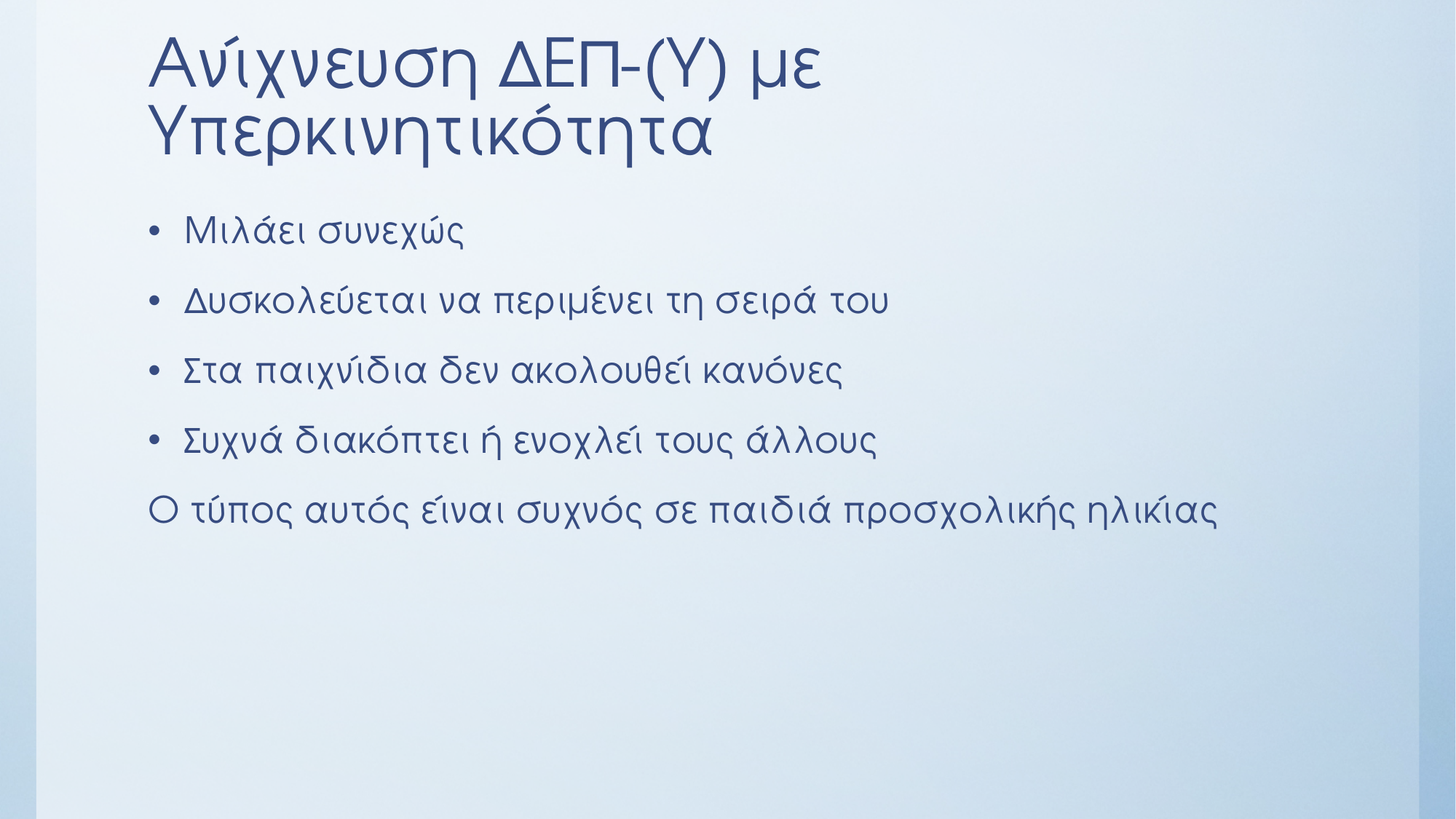

# Ανίχνευση ΔΕΠ-(Υ) με Υπερκινητικότητα
Μιλάει συνεχώς
Δυσκολεύεται να περιμένει τη σειρά του
Στα παιχνίδια δεν ακολουθεί κανόνες
Συχνά διακόπτει ή ενοχλεί τους άλλους
Ο τύπος αυτός είναι συχνός σε παιδιά προσχολικής ηλικίας